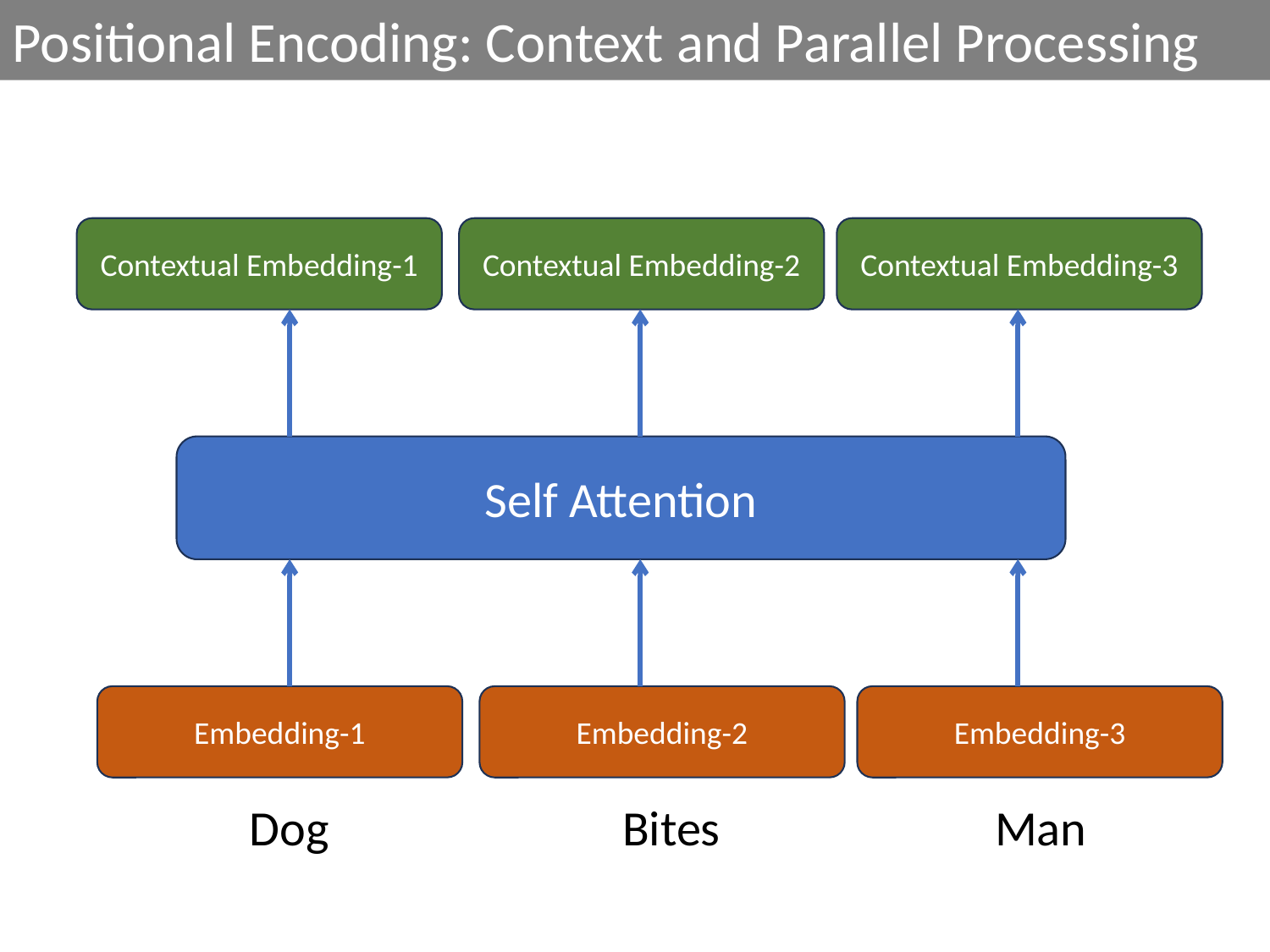

Positional Encoding: Context and Parallel Processing
Contextual Embedding-1
Contextual Embedding-2
Contextual Embedding-3
Self Attention
Embedding-1
Embedding-2
Embedding-3
Dog
Bites
Man